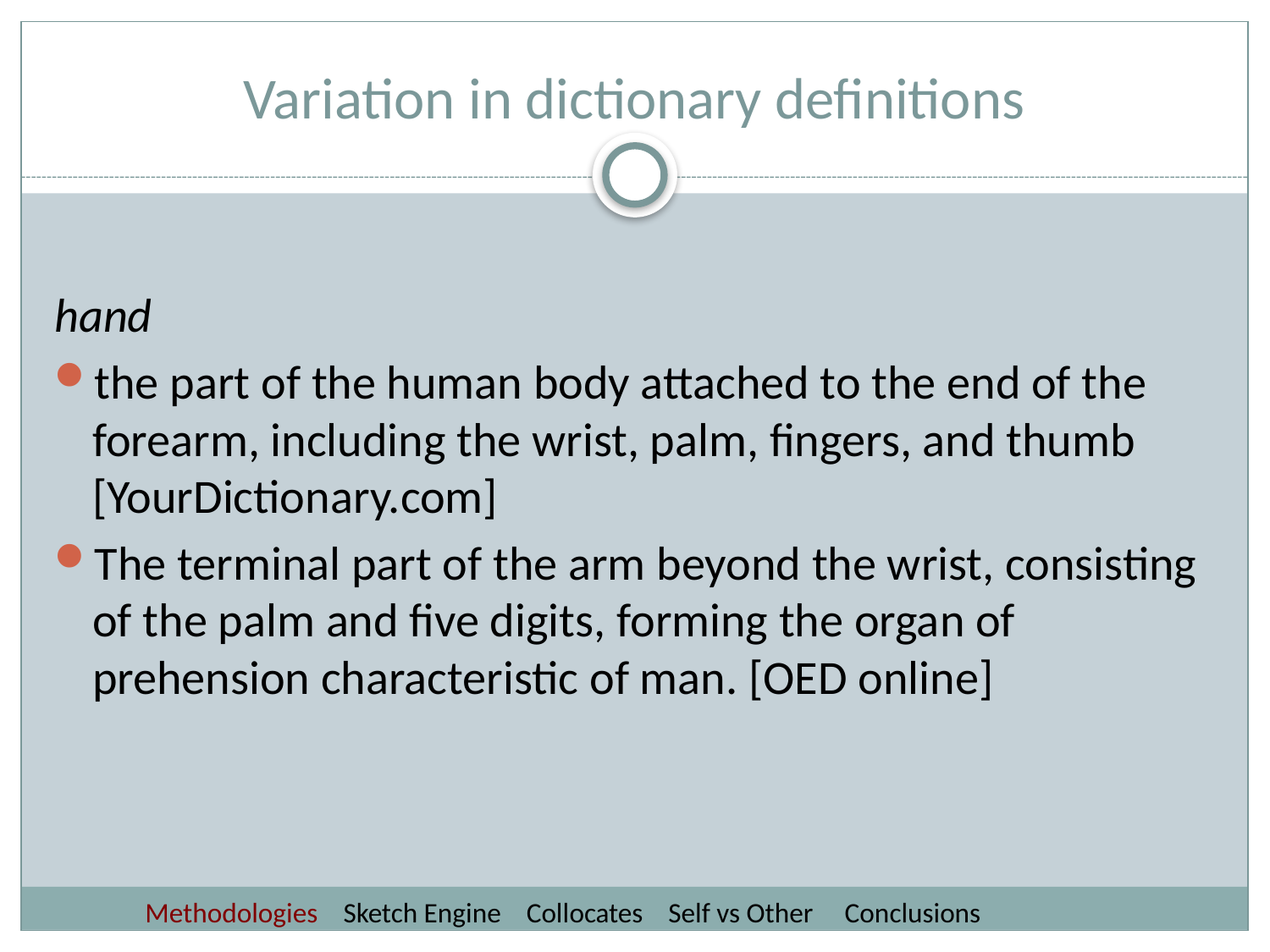

# Variation in dictionary definitions

hand
the part of the human body attached to the end of the forearm, including the wrist, palm, fingers, and thumb [YourDictionary.com]
The terminal part of the arm beyond the wrist, consisting of the palm and five digits, forming the organ of prehension characteristic of man. [OED online]

               Methodologies    Sketch Engine    Collocates    Self vs Other     Conclusions